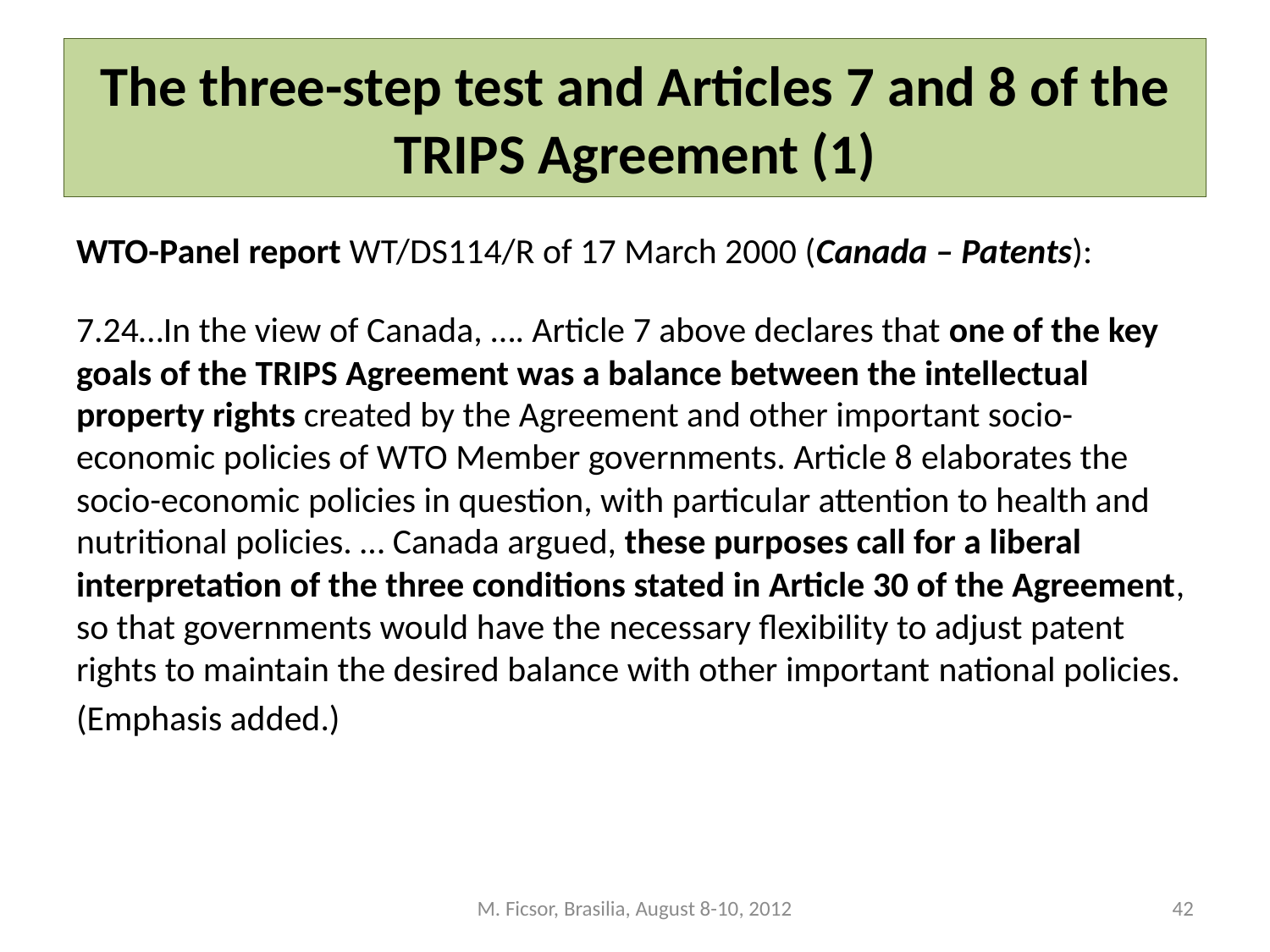

# The three-step test and Articles 7 and 8 of the TRIPS Agreement (1)
WTO-Panel report WT/DS114/R of 17 March 2000 (Canada – Patents):

7.24…In the view of Canada, …. Article 7 above declares that one of the key goals of the TRIPS Agreement was a balance between the intellectual property rights created by the Agreement and other important socio-economic policies of WTO Member governments. Article 8 elaborates the socio-economic policies in question, with particular attention to health and nutritional policies. … Canada argued, these purposes call for a liberal interpretation of the three conditions stated in Article 30 of the Agreement, so that governments would have the necessary flexibility to adjust patent rights to maintain the desired balance with other important national policies.
(Emphasis added.)
M. Ficsor, Brasilia, August 8-10, 2012
42